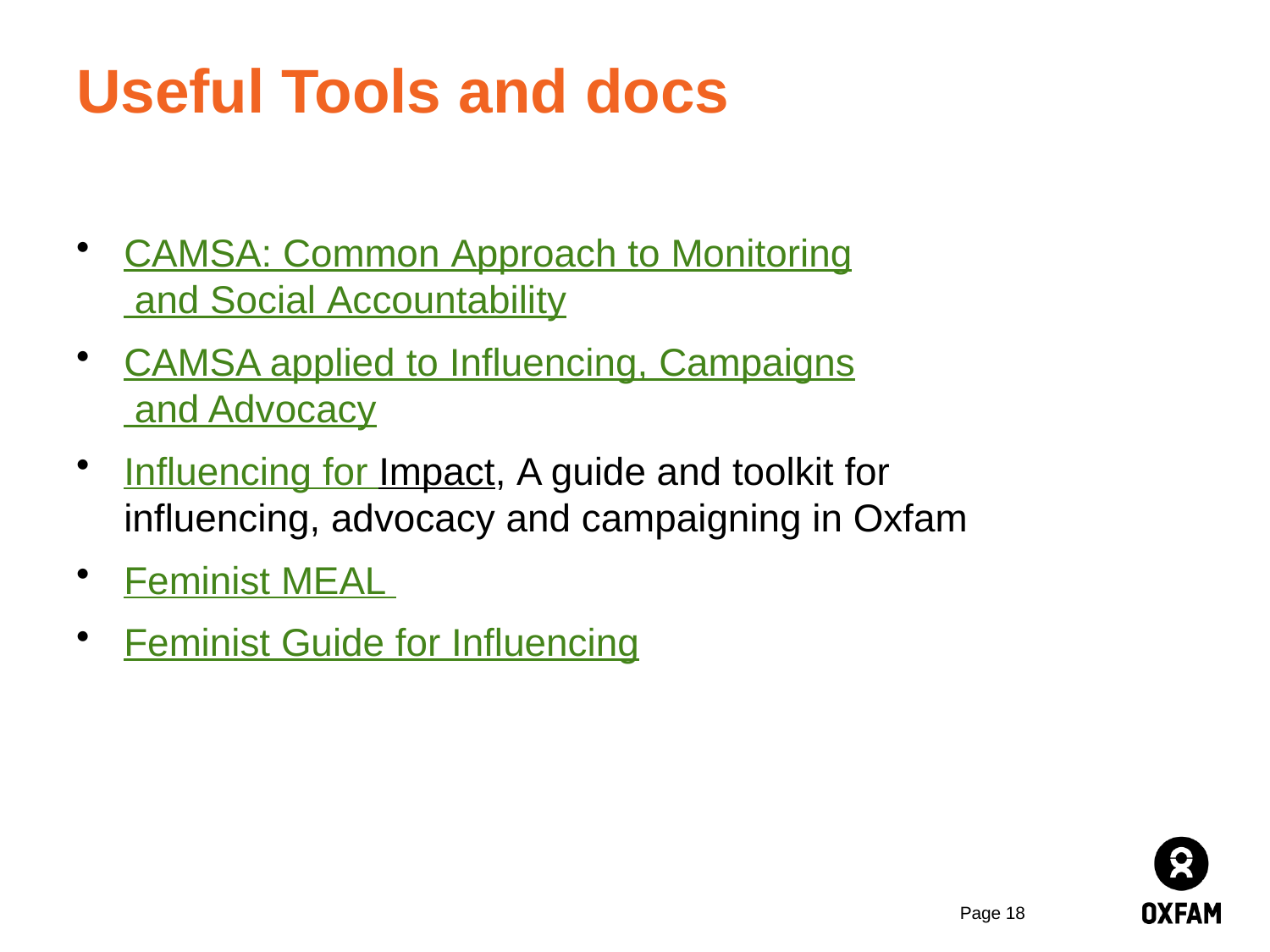

# Useful Tools and docs
CAMSA: Common Approach to Monitoring and Social Accountability
CAMSA applied to Influencing, Campaigns and Advocacy
Influencing for Impact, A guide and toolkit for influencing, advocacy and campaigning in Oxfam
Feminist MEAL
Feminist Guide for Influencing